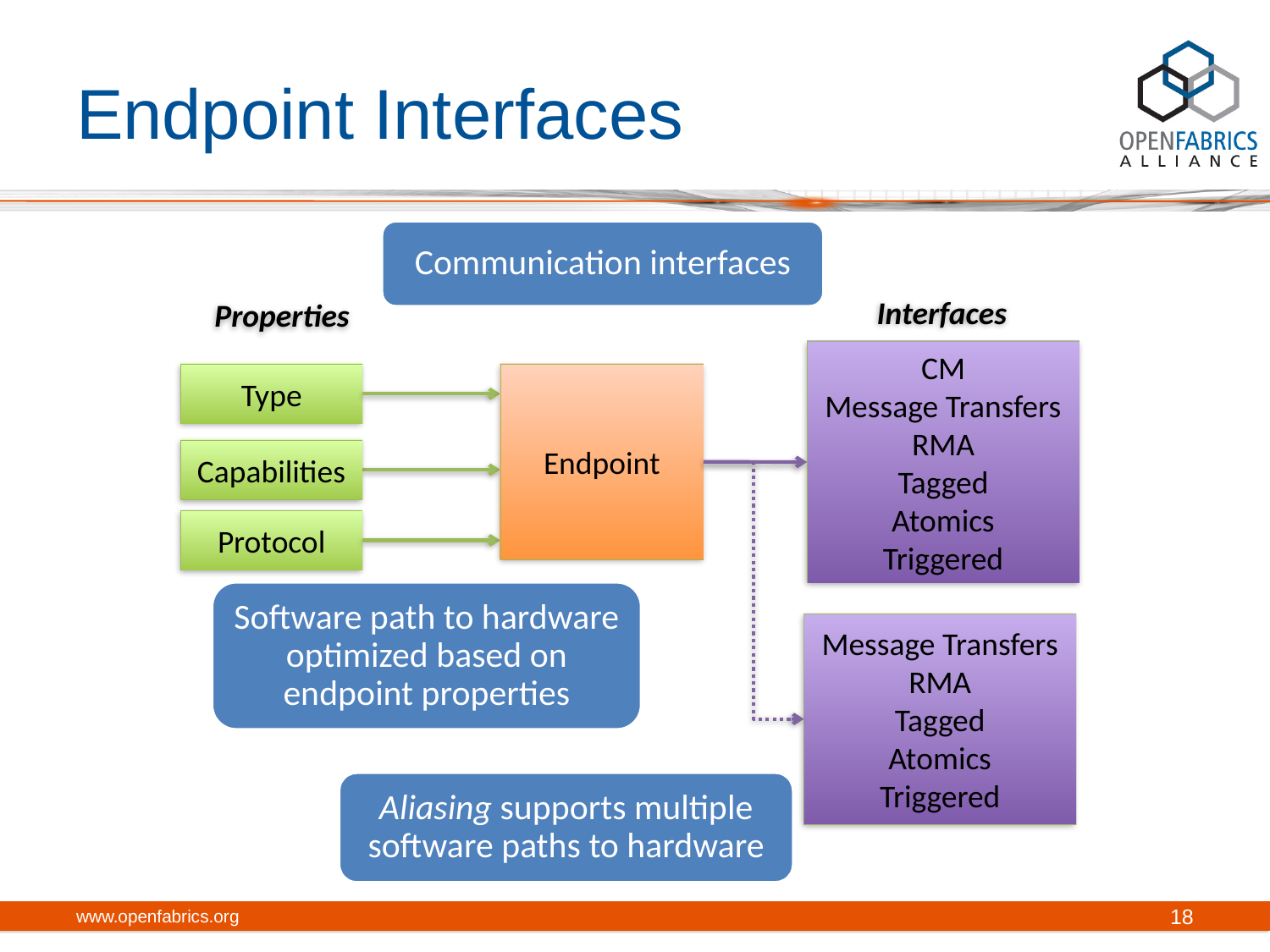

# Endpoint Interfaces

Communication interfaces
Interfaces
Properties
CM
Message Transfers
RMA
Tagged
Atomics
Triggered
Type
Endpoint
Capabilities
Protocol

Software path to hardware optimized based on endpoint properties
Message Transfers
RMA
Tagged
Atomics
Triggered

Aliasing supports multiple software paths to hardware
www.openfabrics.org
18